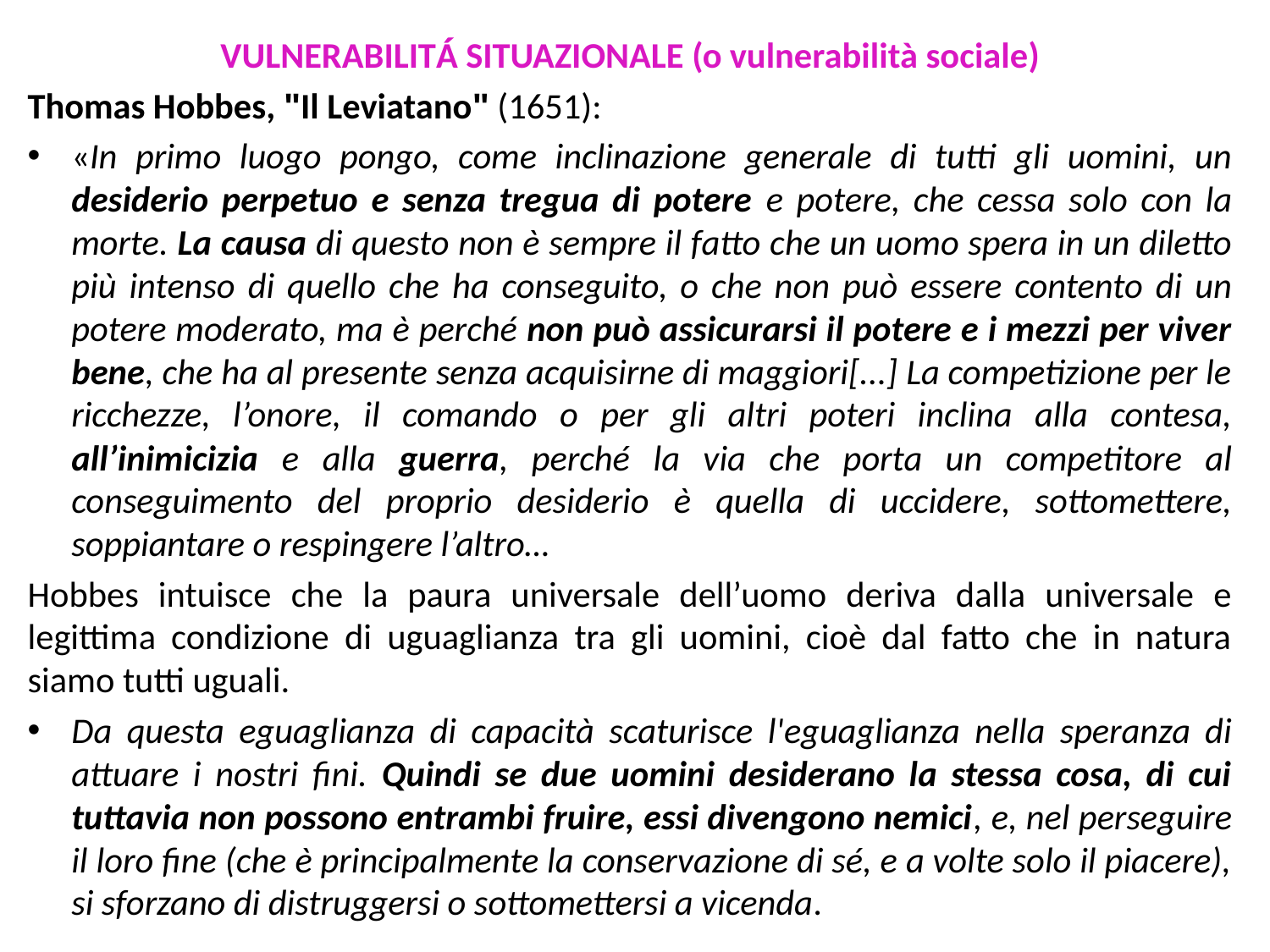

VULNERABILITÁ SITUAZIONALE (o vulnerabilità sociale)
Thomas Hobbes, ʺIl Leviatanoʺ (1651):
«In primo luogo pongo, come inclinazione generale di tutti gli uomini, un desiderio perpetuo e senza tregua di potere e potere, che cessa solo con la morte. La causa di questo non è sempre il fatto che un uomo spera in un diletto più intenso di quello che ha conseguito, o che non può essere contento di un potere moderato, ma è perché non può assicurarsi il potere e i mezzi per viver bene, che ha al presente senza acquisirne di maggiori[...] La competizione per le ricchezze, l’onore, il comando o per gli altri poteri inclina alla contesa, all’inimicizia e alla guerra, perché la via che porta un competitore al conseguimento del proprio desiderio è quella di uccidere, sottomettere, soppiantare o respingere l’altro…
Hobbes intuisce che la paura universale dell’uomo deriva dalla universale e legittima condizione di uguaglianza tra gli uomini, cioè dal fatto che in natura siamo tutti uguali.
Da questa eguaglianza di capacità scaturisce l'eguaglianza nella speranza di attuare i nostri fini. Quindi se due uomini desiderano la stessa cosa, di cui tuttavia non possono entrambi fruire, essi divengono nemici, e, nel perseguire il loro fine (che è principalmente la conservazione di sé, e a volte solo il piacere), si sforzano di distruggersi o sottomettersi a vicenda.